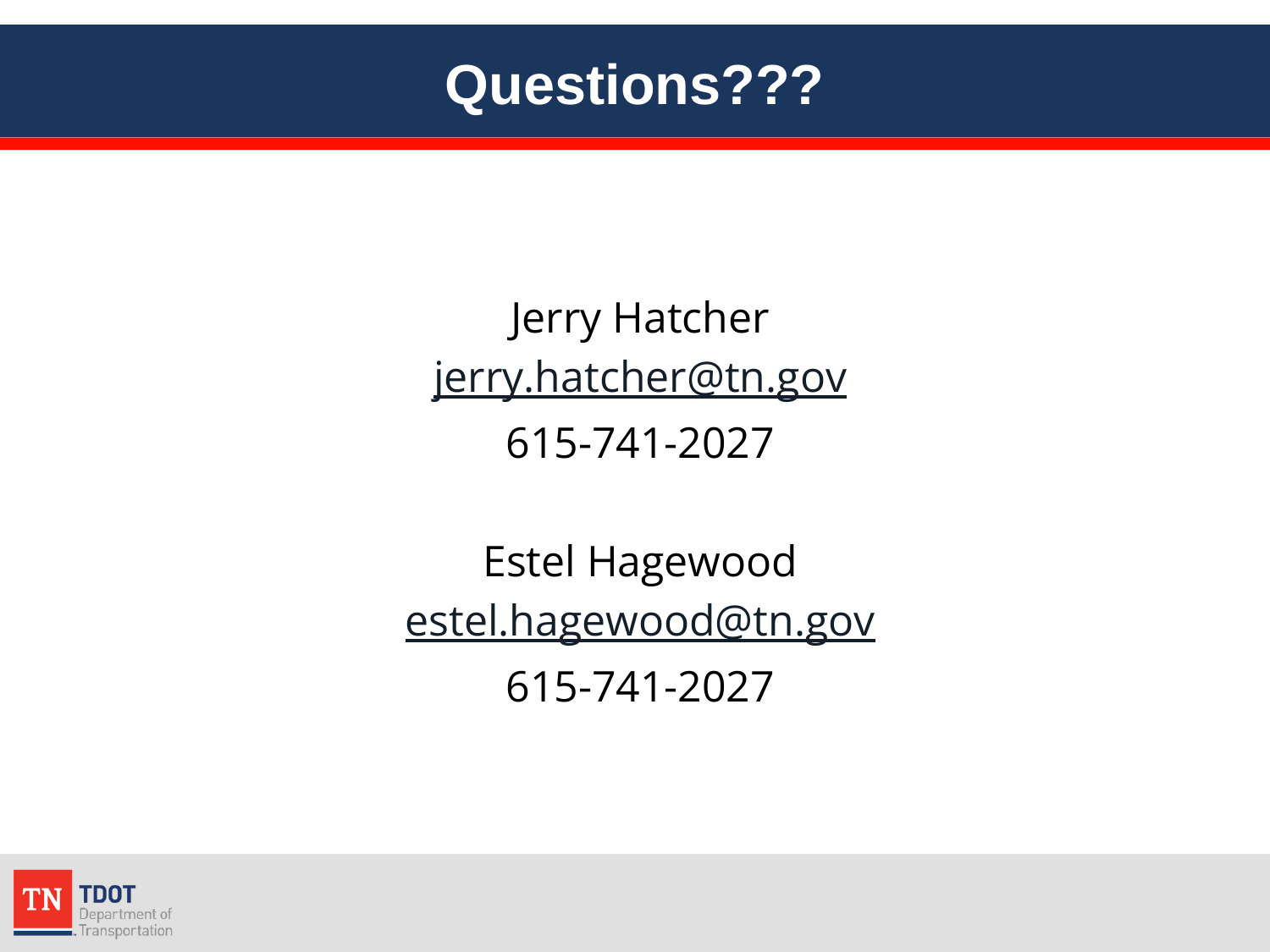

# Questions???

Jerry Hatcher
jerry.hatcher@tn.gov
615-741-2027

Estel Hagewood
estel.hagewood@tn.gov
615-741-2027